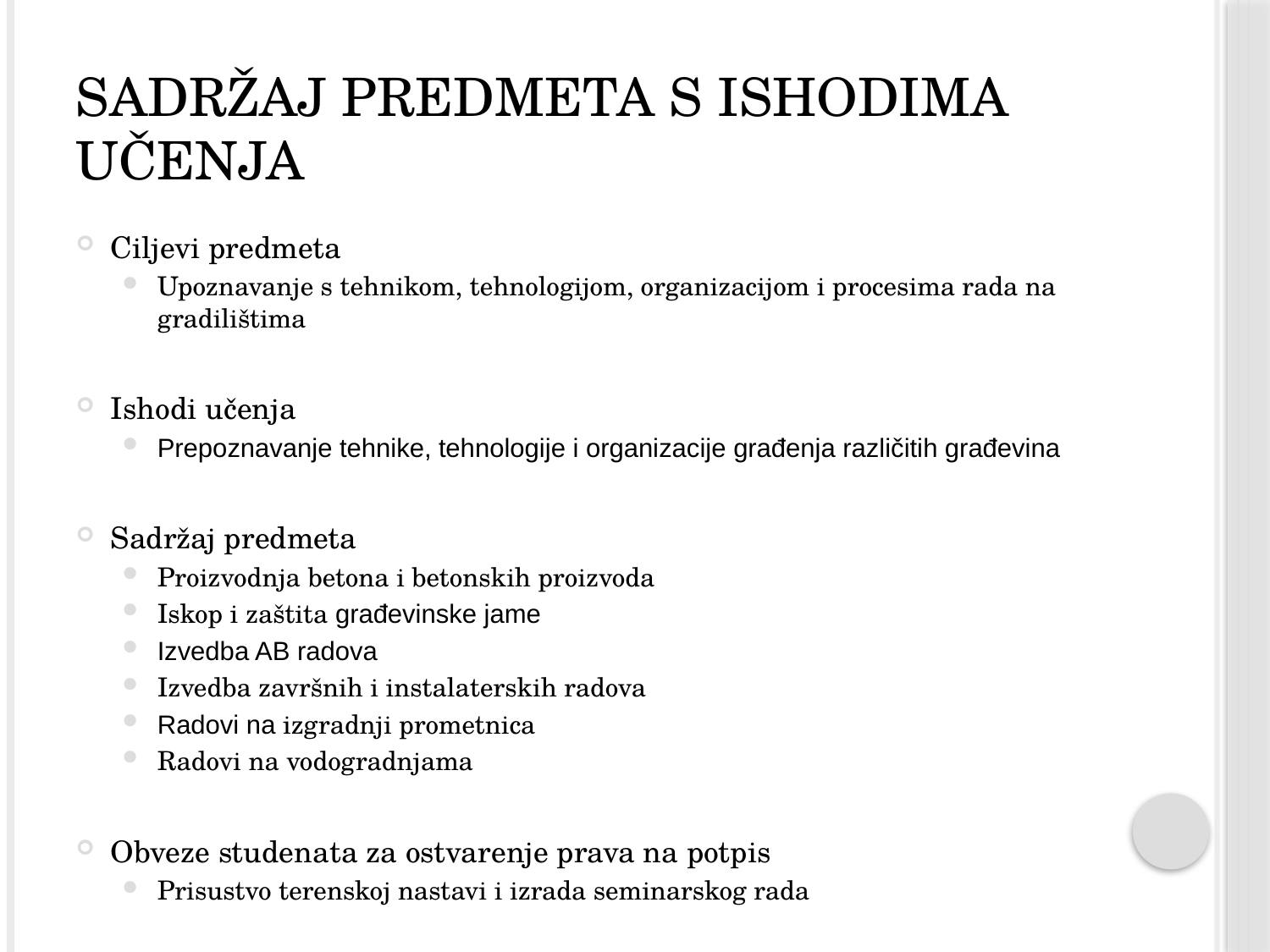

# Sadržaj predmeta s ishodima učenja
Ciljevi predmeta
Upoznavanje s tehnikom, tehnologijom, organizacijom i procesima rada na gradilištima

Ishodi učenja
Prepoznavanje tehnike, tehnologije i organizacije građenja različitih građevina

Sadržaj predmeta
Proizvodnja betona i betonskih proizvoda
Iskop i zaštita građevinske jame
Izvedba AB radova
Izvedba završnih i instalaterskih radova
Radovi na izgradnji prometnica
Radovi na vodogradnjama

Obveze studenata za ostvarenje prava na potpis
Prisustvo terenskoj nastavi i izrada seminarskog rada